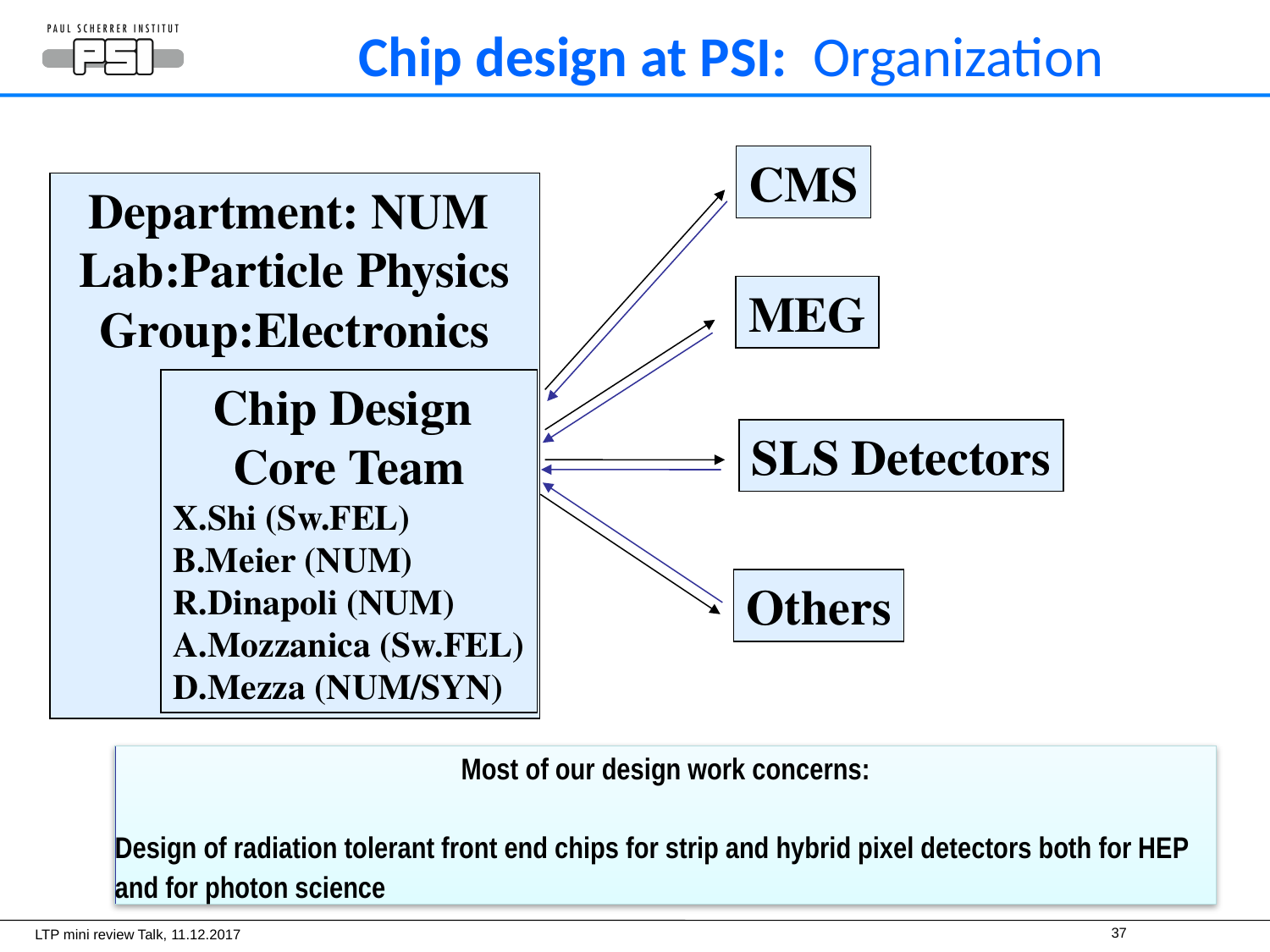

Chip design at PSI:  Organization
CMS
Department: NUM
Lab:Particle Physics
Group:Electronics

MEG

Chip Design
Core Team
X.Shi (Sw.FEL)
B.Meier (NUM)
R.Dinapoli (NUM)
A.Mozzanica (Sw.FEL)
D.Mezza (NUM/SYN)
SLS Detectors

Others
Most of our design work concerns:

Design of radiation tolerant front end chips for strip and hybrid pixel detectors both for HEP and for photon science
37
LTP mini review Talk, 11.12.2017